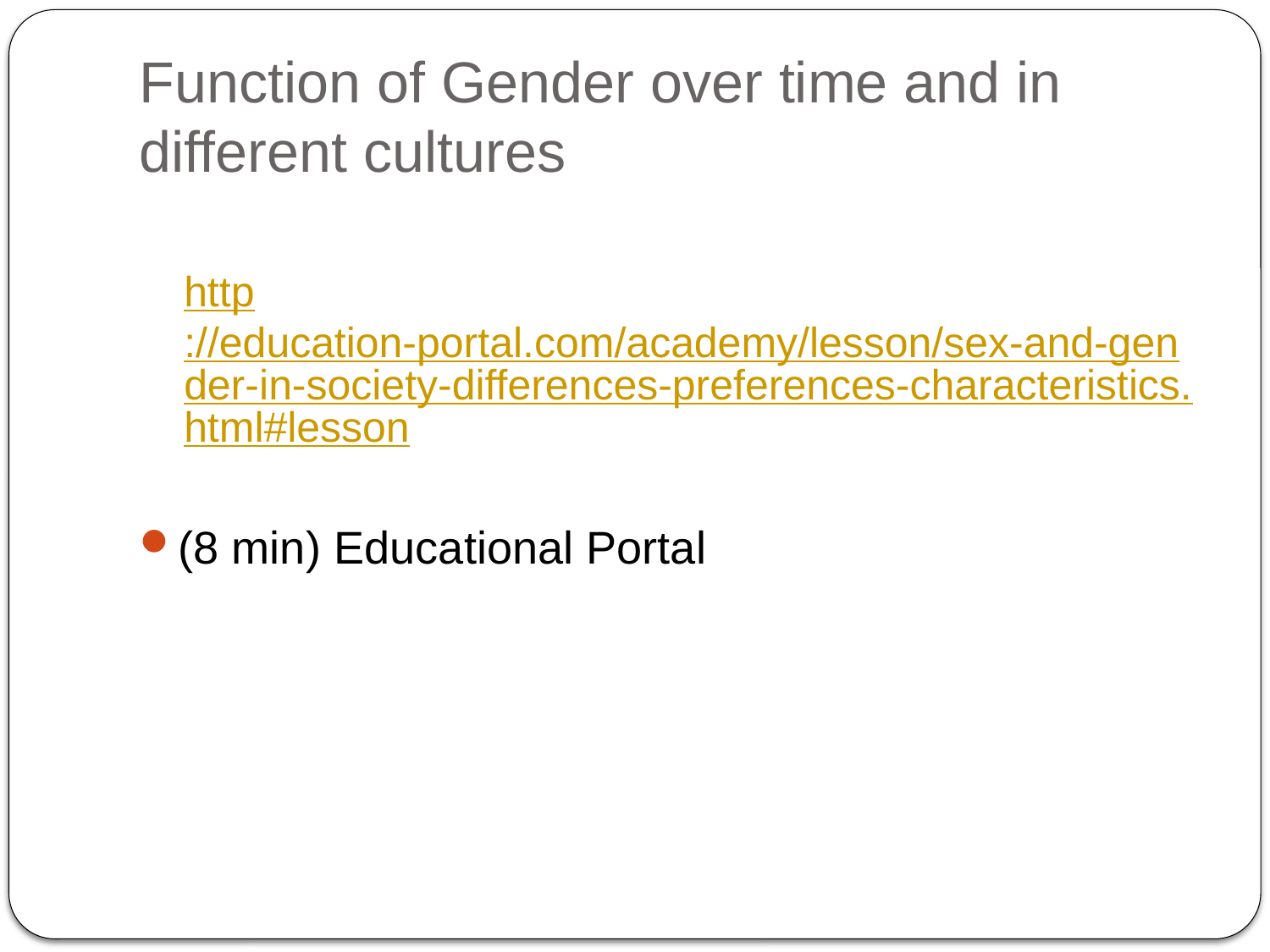

# Function of Gender over time and in different cultures

http://education-portal.com/academy/lesson/sex-and-gender-in-society-differences-preferences-characteristics.html#lesson

(8 min) Educational Portal